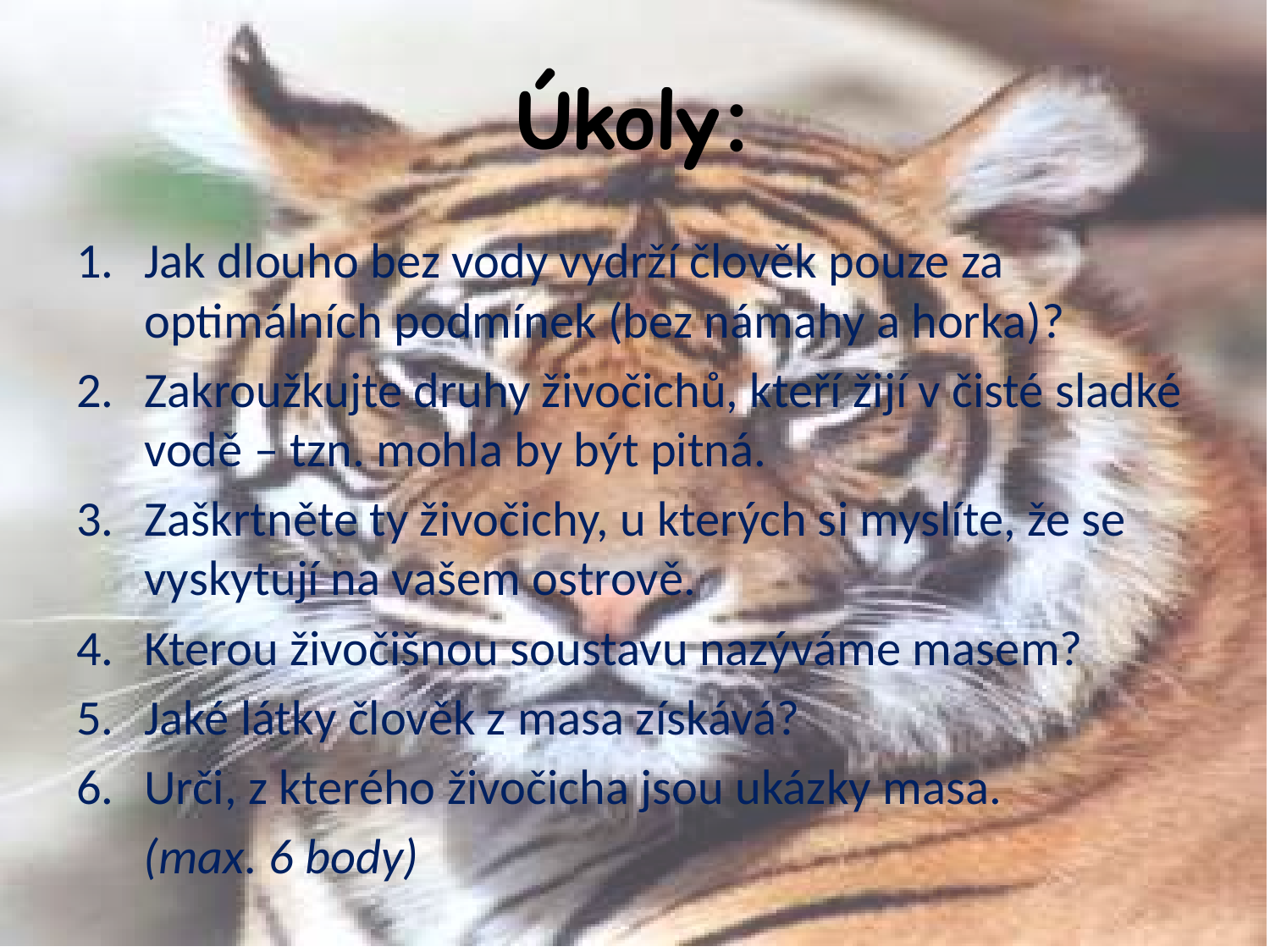

# Úkoly:
Jak dlouho bez vody vydrží člověk pouze za optimálních podmínek (bez námahy a horka)?
Zakroužkujte druhy živočichů, kteří žijí v čisté sladké vodě – tzn. mohla by být pitná.
Zaškrtněte ty živočichy, u kterých si myslíte, že se vyskytují na vašem ostrově.
Kterou živočišnou soustavu nazýváme masem?
Jaké látky člověk z masa získává?
Urči, z kterého živočicha jsou ukázky masa.
      (max. 6 body)